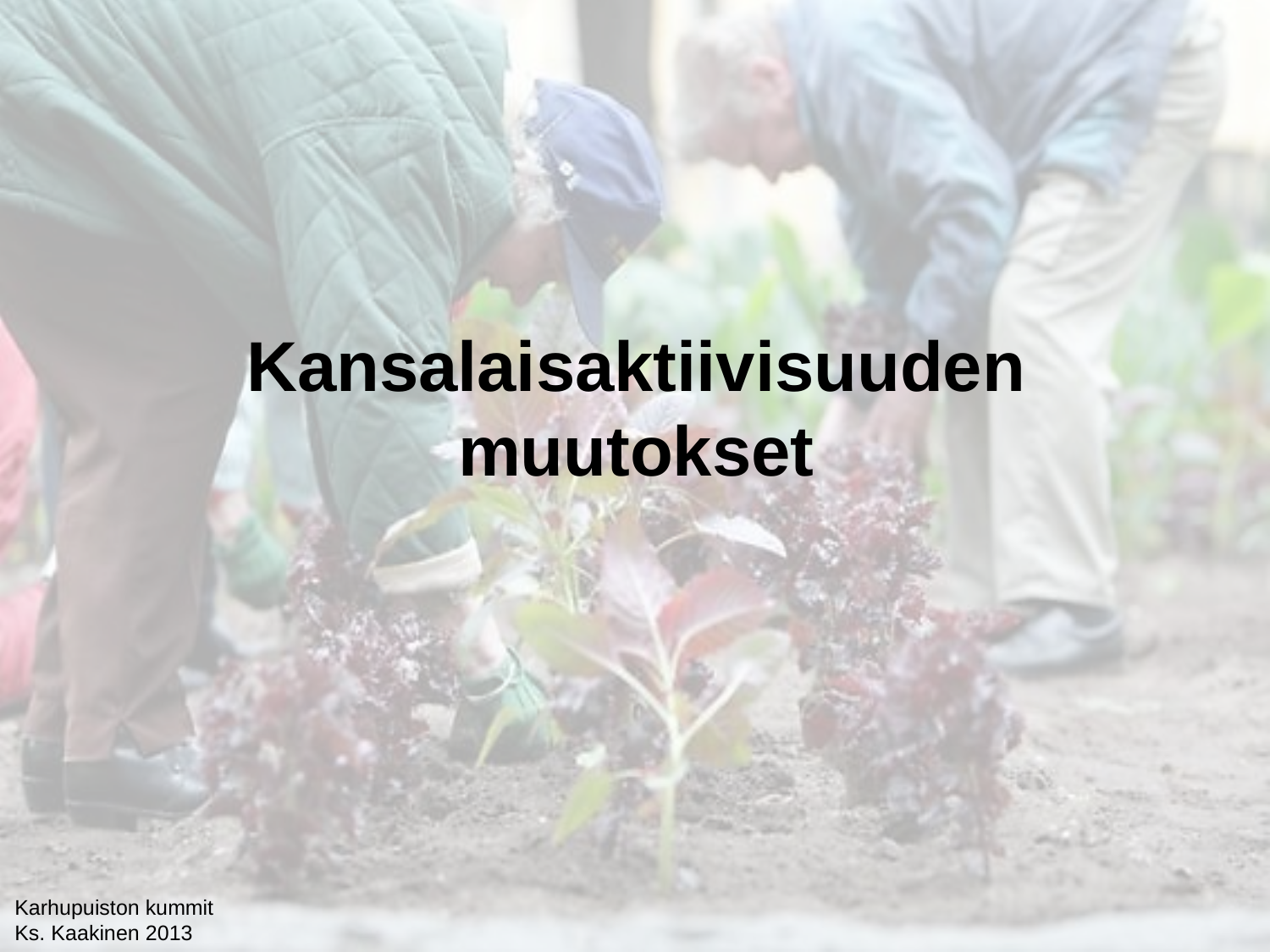

# Kansalaisaktiivisuuden muutokset
Karhupuiston kummit
Ks. Kaakinen 2013